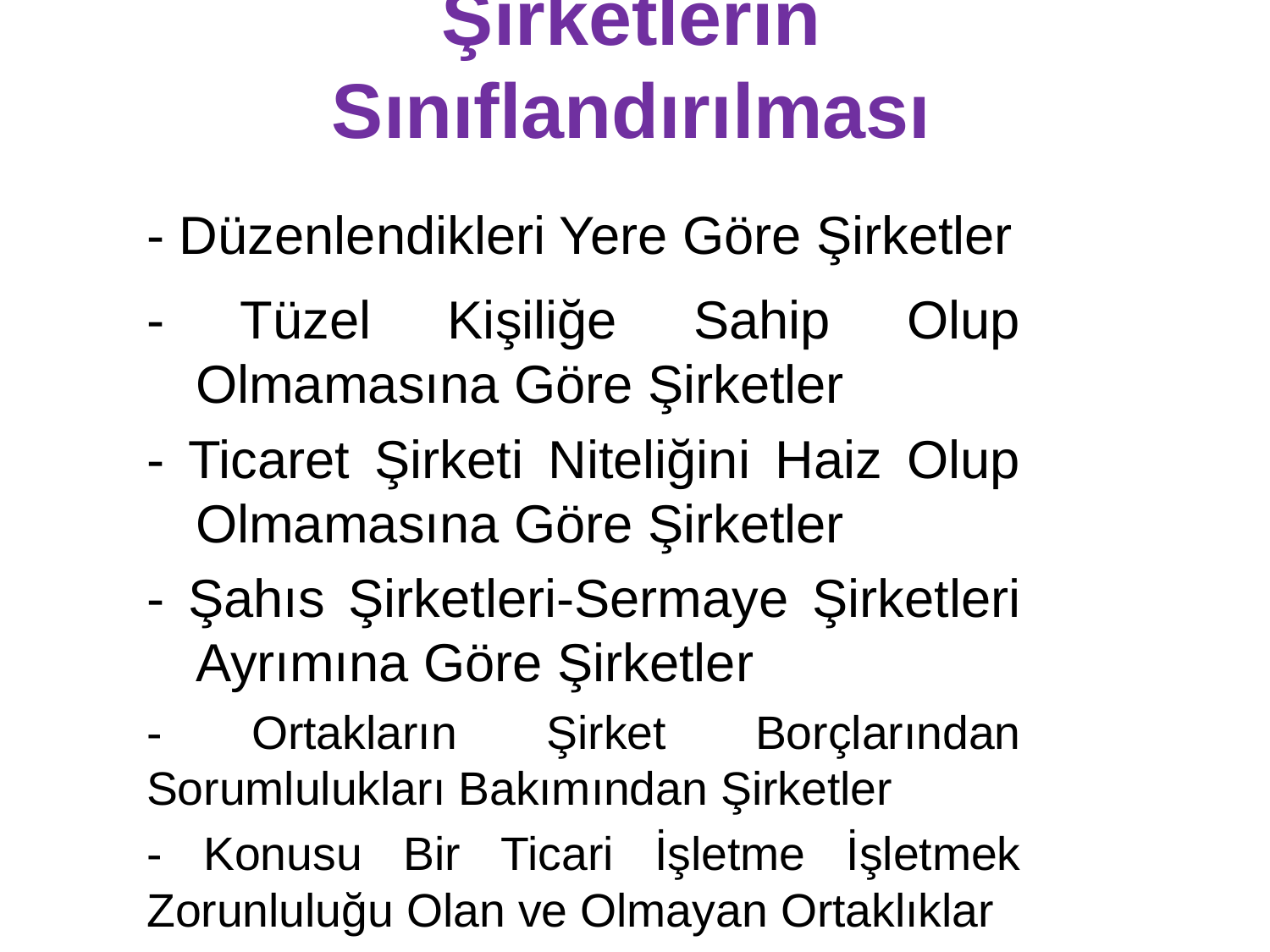

# Şirketlerin Sınıflandırılması
- Düzenlendikleri Yere Göre Şirketler
- Tüzel Kişiliğe Sahip Olup Olmamasına Göre Şirketler
- Ticaret Şirketi Niteliğini Haiz Olup Olmamasına Göre Şirketler
- Şahıs Şirketleri-Sermaye Şirketleri Ayrımına Göre Şirketler
- Ortakların Şirket Borçlarından Sorumlulukları Bakımından Şirketler
- Konusu Bir Ticari İşletme İşletmek Zorunluluğu Olan ve Olmayan Ortaklıklar